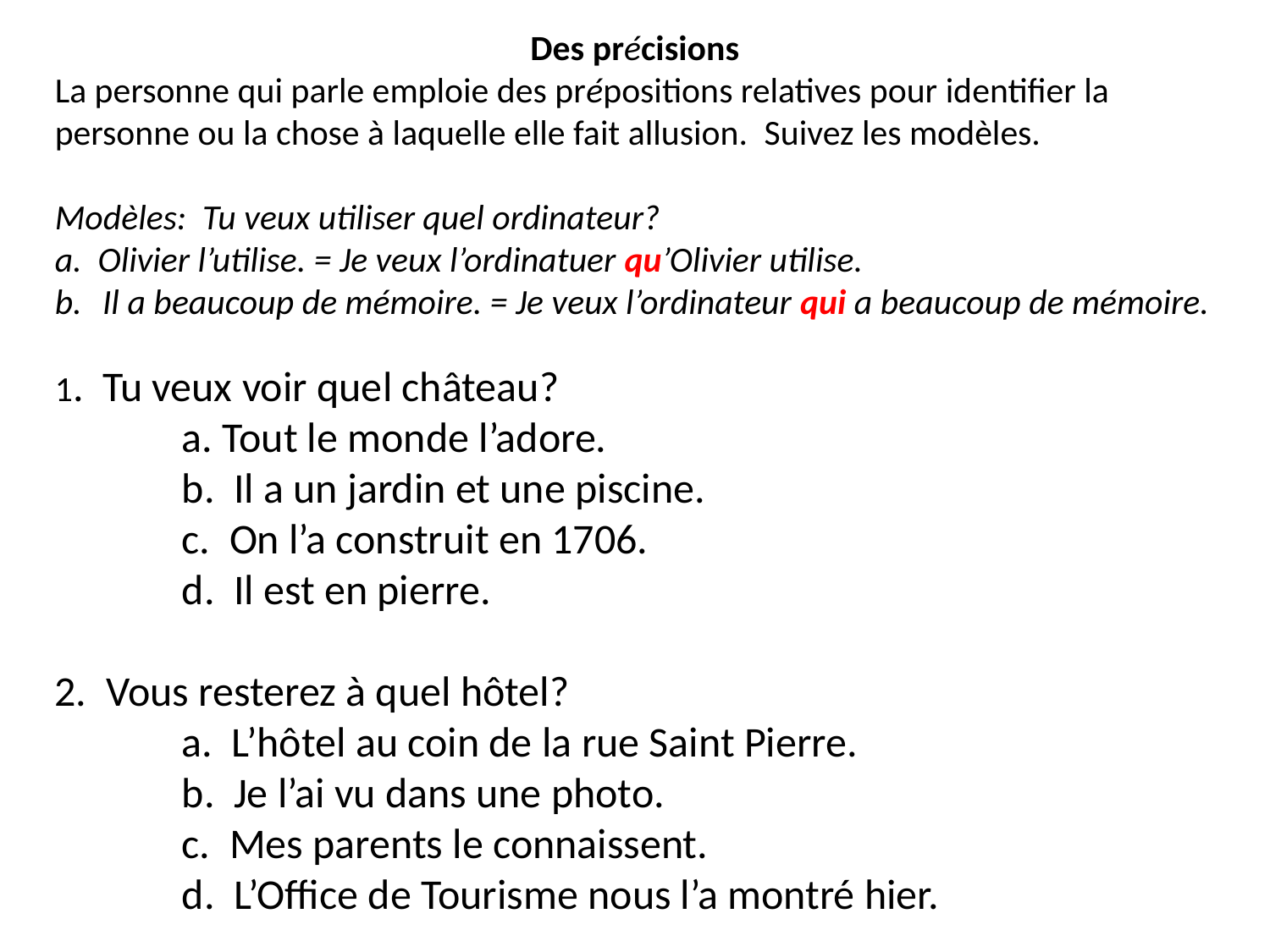

Des précisions
La personne qui parle emploie des prépositions relatives pour identifier la personne ou la chose à laquelle elle fait allusion.  Suivez les modèles.

Modèles:  Tu veux utiliser quel ordinateur?
a.  Olivier l’utilise. = Je veux l’ordinatuer qu’Olivier utilise.
Il a beaucoup de mémoire. = Je veux l’ordinateur qui a beaucoup de mémoire.

1.  Tu veux voir quel château?
	a. Tout le monde l’adore.
	b.  Il a un jardin et une piscine.
	c.  On l’a construit en 1706.
	d.  Il est en pierre.

2.  Vous resterez à quel hôtel?
	a.  L’hôtel au coin de la rue Saint Pierre.
	b.  Je l’ai vu dans une photo.
	c.  Mes parents le connaissent.
	d.  L’Office de Tourisme nous l’a montré hier.